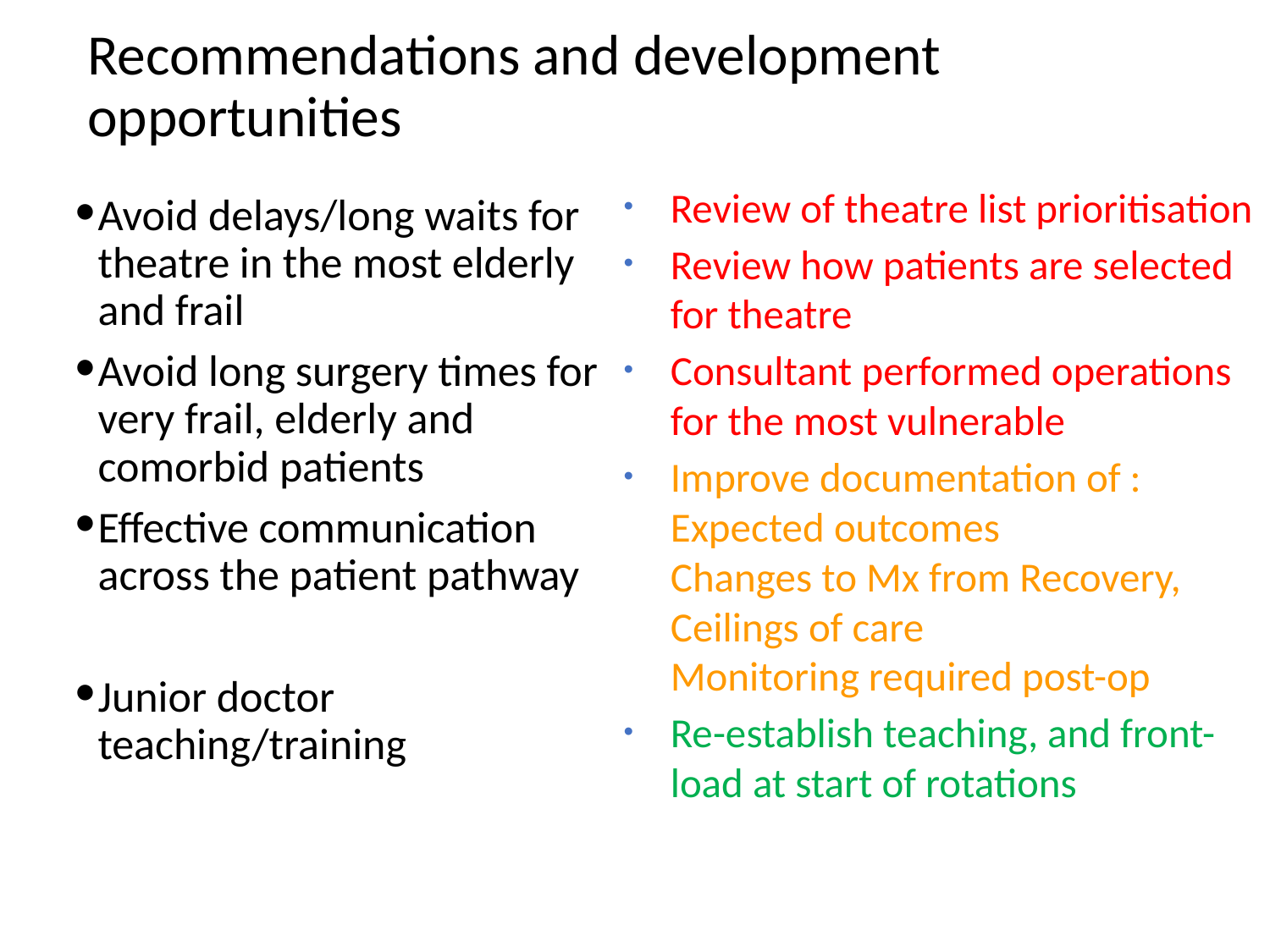

# Recommendations and development opportunities
Review of theatre list prioritisation
Review how patients are selected for theatre
Consultant performed operations for the most vulnerable
Improve documentation of : Expected outcomes                   Changes to Mx from Recovery, Ceilings of care                     Monitoring required post-op
Re-establish teaching, and front-load at start of rotations
Avoid delays/long waits for theatre in the most elderly and frail
Avoid long surgery times for very frail, elderly and comorbid patients
Effective communication across the patient pathway

Junior doctor teaching/training